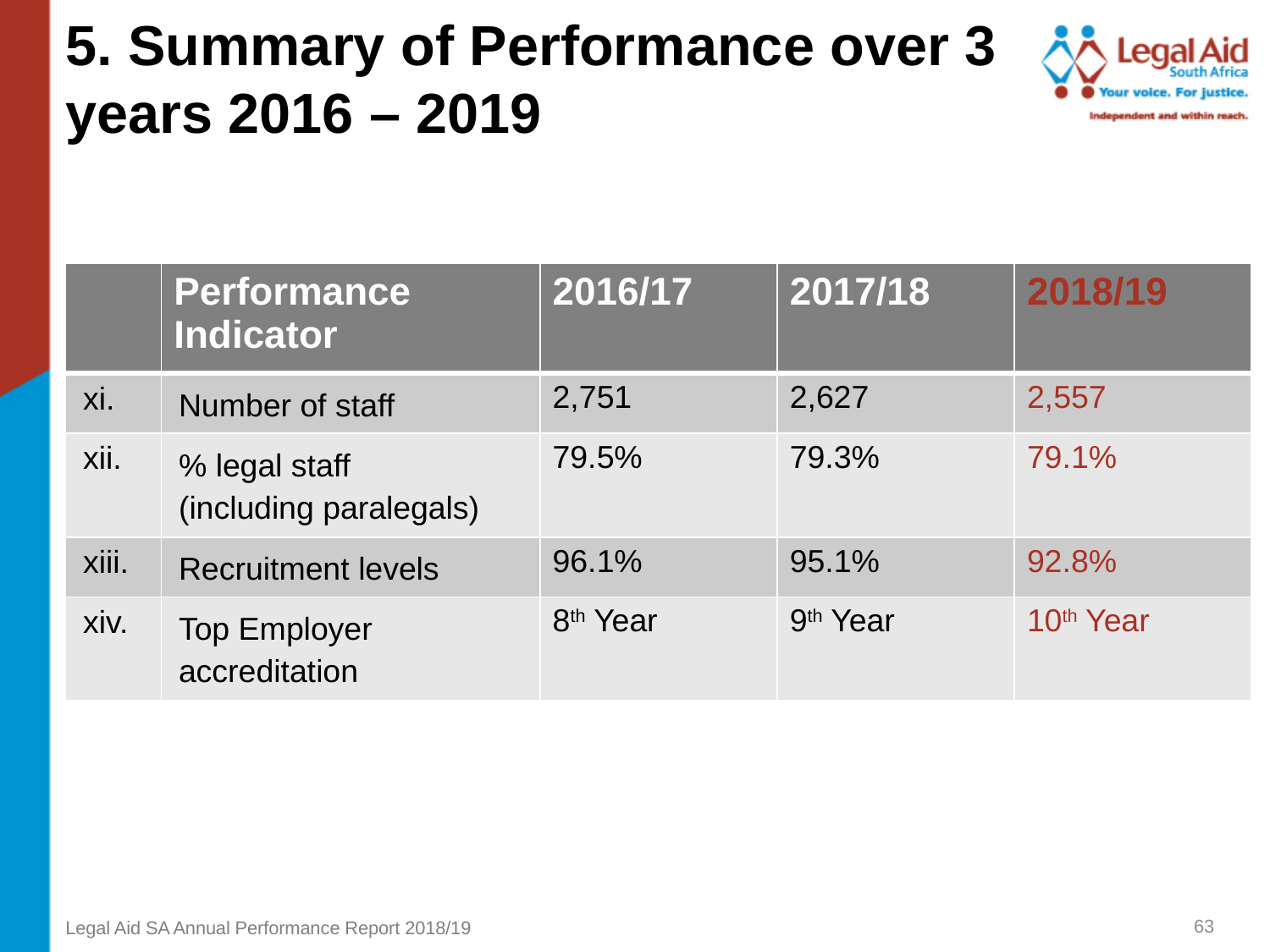

5. Summary of Performance over 3 years 2016 – 2019
|  | Performance Indicator | 2016/17 | 2017/18 | 2018/19 |
| --- | --- | --- | --- | --- |
| xi. | Number of staff | 2,751 | 2,627 | 2,557 |
| xii. | % legal staff (including paralegals) | 79.5% | 79.3% | 79.1% |
| xiii. | Recruitment levels | 96.1% | 95.1% | 92.8% |
| xiv. | Top Employer accreditation | 8th Year | 9th Year | 10th Year |
63
Legal Aid SA Annual Performance Report 2018/19